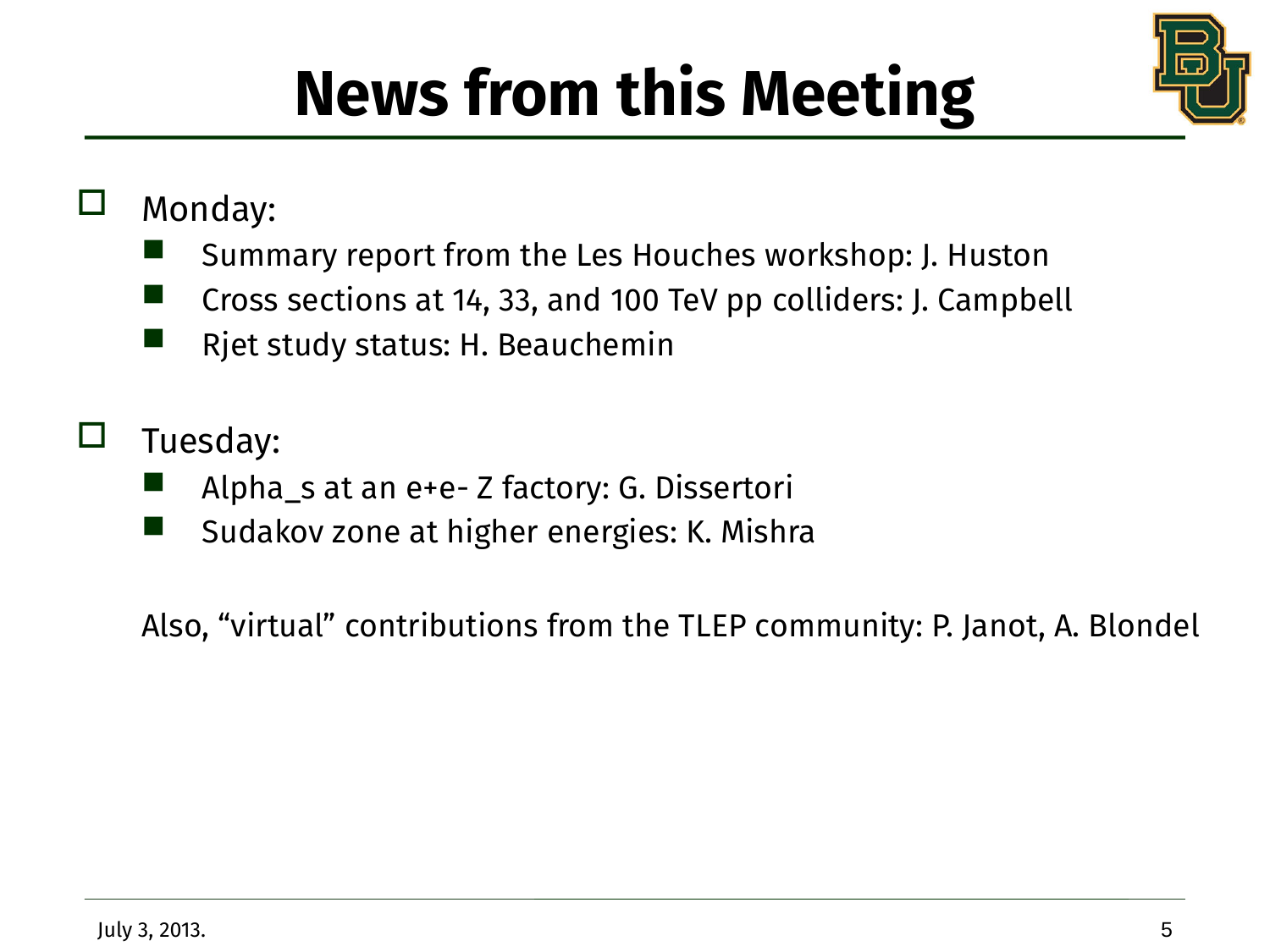

# News from this Meeting
Monday:
Summary report from the Les Houches workshop: J. Huston
Cross sections at 14, 33, and 100 TeV pp colliders: J. Campbell
Rjet study status: H. Beauchemin

Tuesday:
Alpha_s at an e+e- Z factory: G. Dissertori
Sudakov zone at higher energies: K. Mishra

	Also, “virtual” contributions from the TLEP community: P. Janot, A. Blondel

July 3, 2013.
5